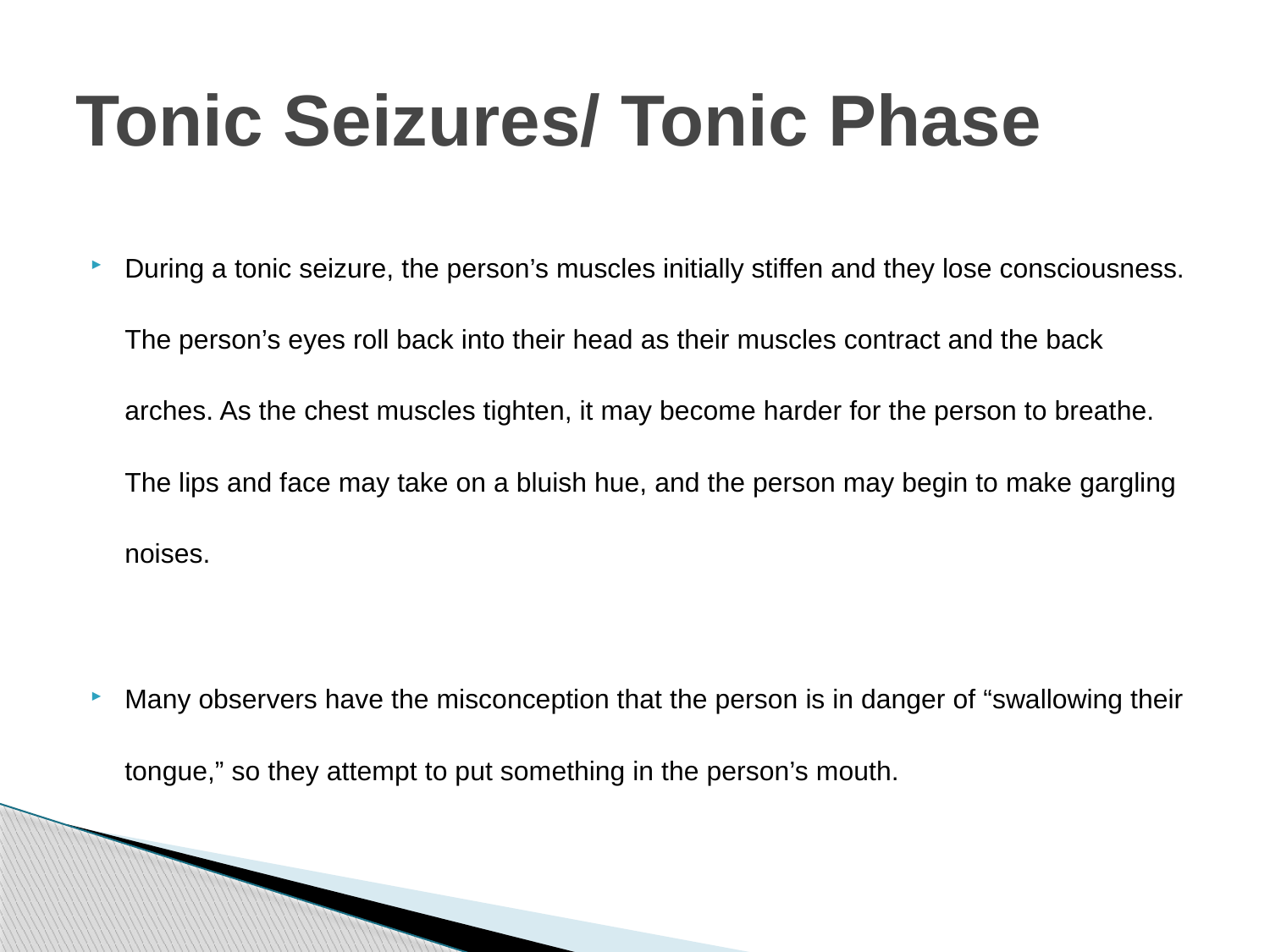

# Tonic Seizures/ Tonic Phase
During a tonic seizure, the person’s muscles initially stiffen and they lose consciousness. The person’s eyes roll back into their head as their muscles contract and the back arches. As the chest muscles tighten, it may become harder for the person to breathe. The lips and face may take on a bluish hue, and the person may begin to make gargling noises.

Many observers have the misconception that the person is in danger of “swallowing their tongue,” so they attempt to put something in the person’s mouth.